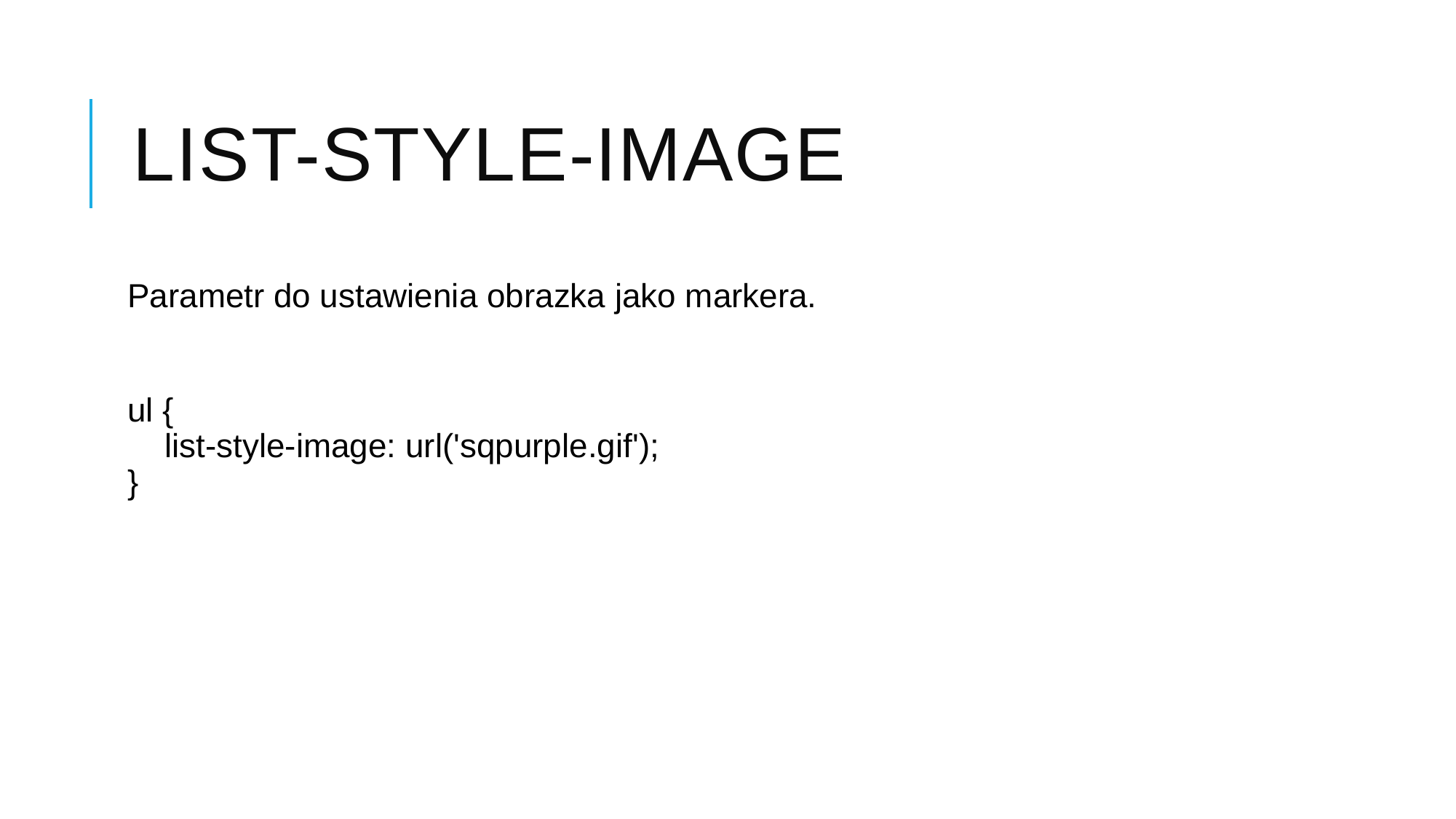

# list-style-image
Parametr do ustawienia obrazka jako markera.

ul {
    list-style-image: url('sqpurple.gif');
}